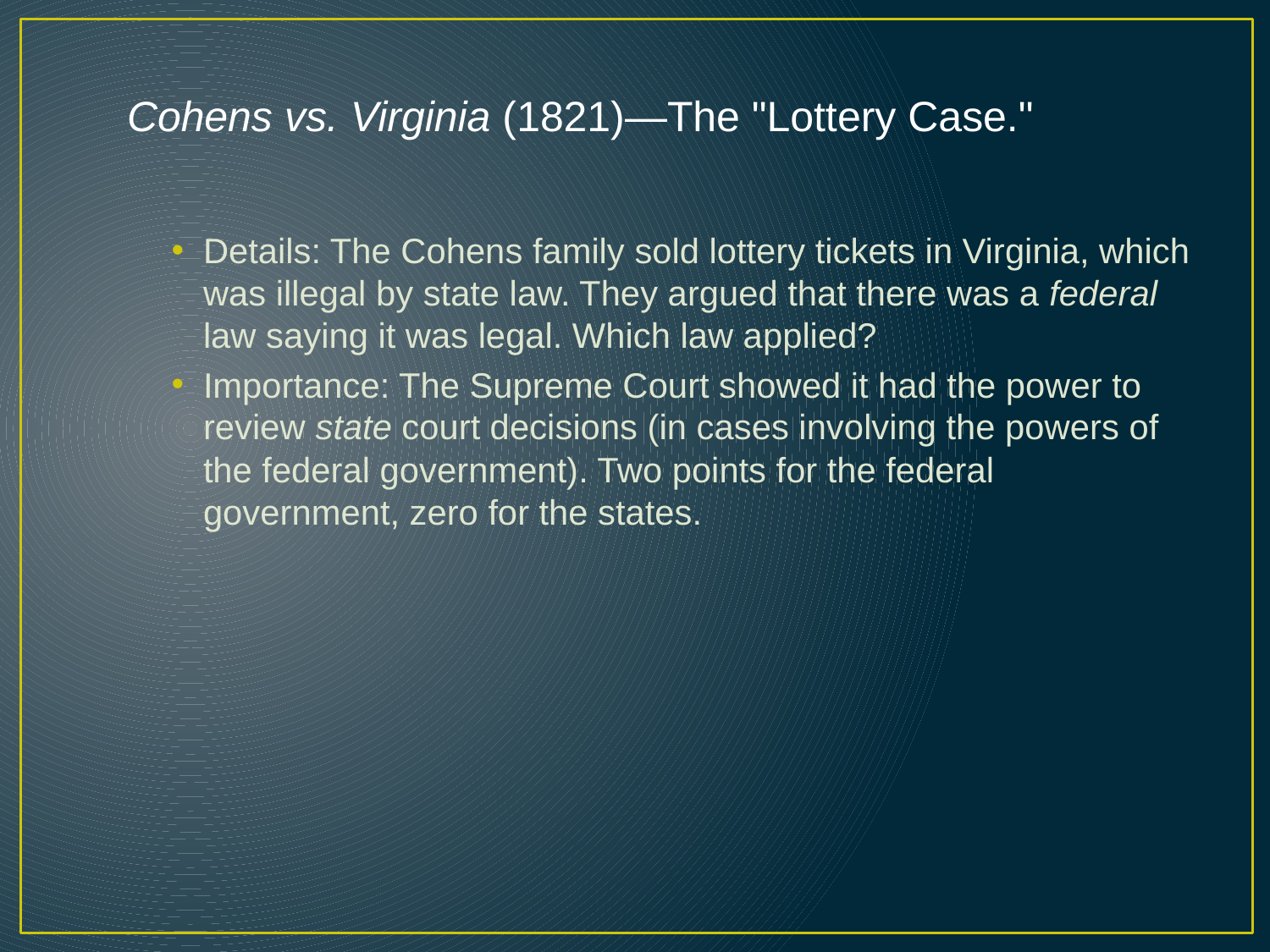

# Cohens vs. Virginia (1821)—The "Lottery Case."
Details: The Cohens family sold lottery tickets in Virginia, which was illegal by state law. They argued that there was a federal law saying it was legal. Which law applied?
Importance: The Supreme Court showed it had the power to review state court decisions (in cases involving the powers of the federal government). Two points for the federal government, zero for the states.